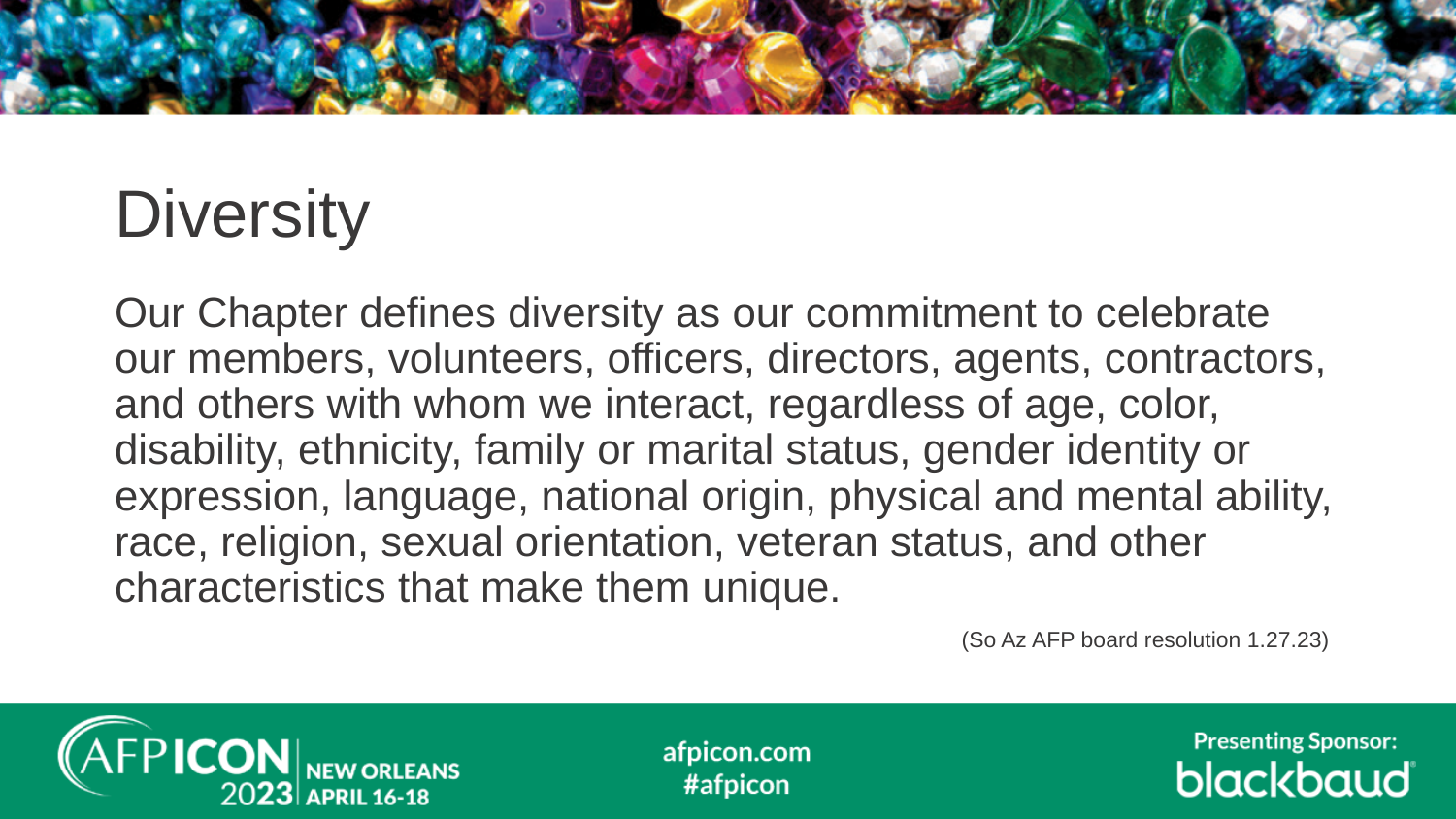

# Diversity
Our Chapter defines diversity as our commitment to celebrate our members, volunteers, officers, directors, agents, contractors, and others with whom we interact, regardless of age, color, disability, ethnicity, family or marital status, gender identity or expression, language, national origin, physical and mental ability, race, religion, sexual orientation, veteran status, and other characteristics that make them unique.									          (So Az AFP board resolution 1.27.23)